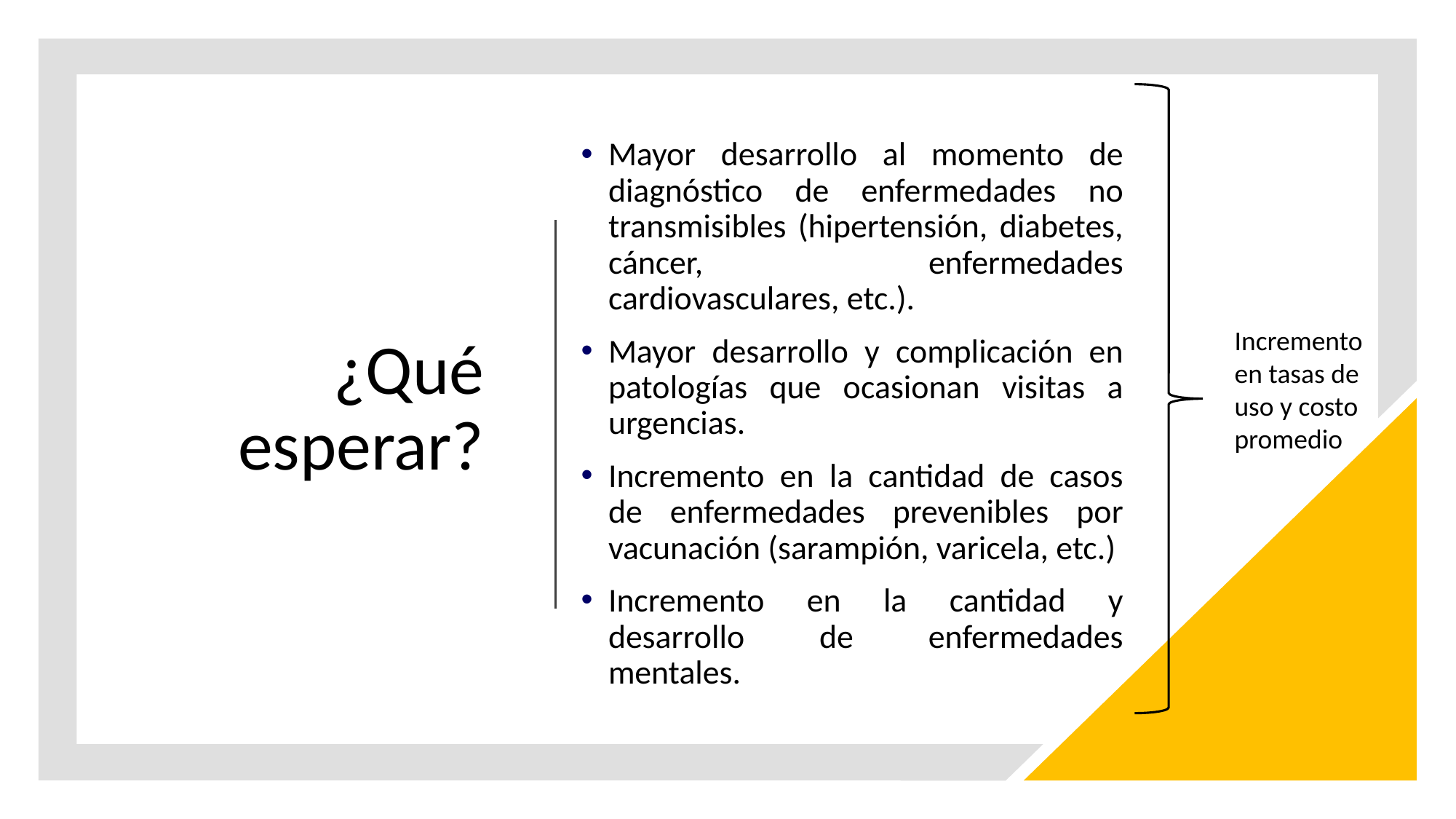

Mayor desarrollo al momento de diagnóstico de enfermedades no transmisibles (hipertensión, diabetes, cáncer, enfermedades cardiovasculares, etc.).
Mayor desarrollo y complicación en patologías que ocasionan visitas a urgencias.
Incremento en la cantidad de casos de enfermedades prevenibles por vacunación (sarampión, varicela, etc.)
Incremento en la cantidad y desarrollo de enfermedades mentales.

# ¿Qué esperar?
Incremento en tasas de uso y costo promedio